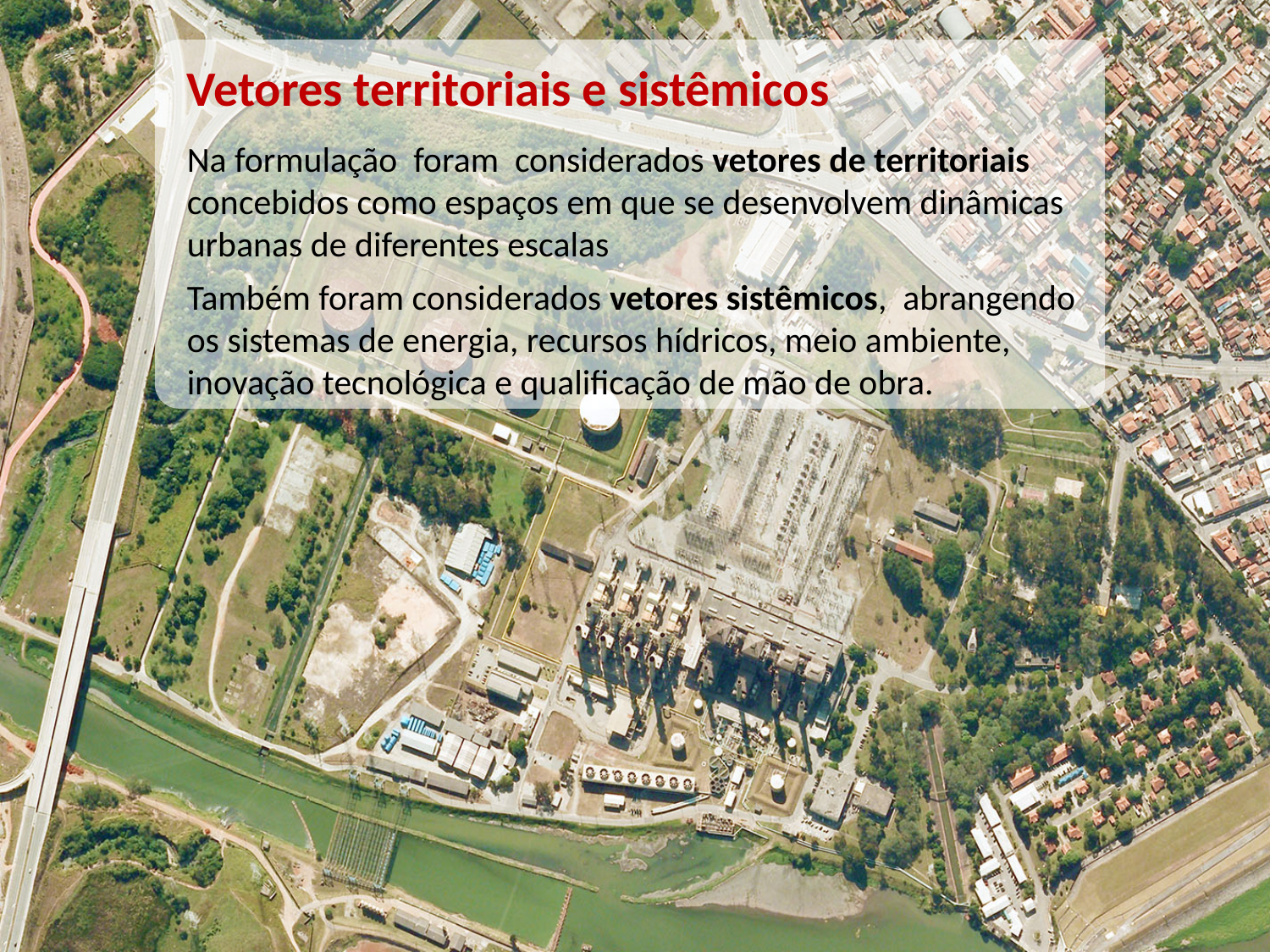

Vetores territoriais e sistêmicos
Na formulação  foram  considerados vetores de territoriais concebidos como espaços em que se desenvolvem dinâmicas urbanas de diferentes escalas
Também foram considerados vetores sistêmicos,  abrangendo os sistemas de energia, recursos hídricos, meio ambiente, inovação tecnológica e qualificação de mão de obra.